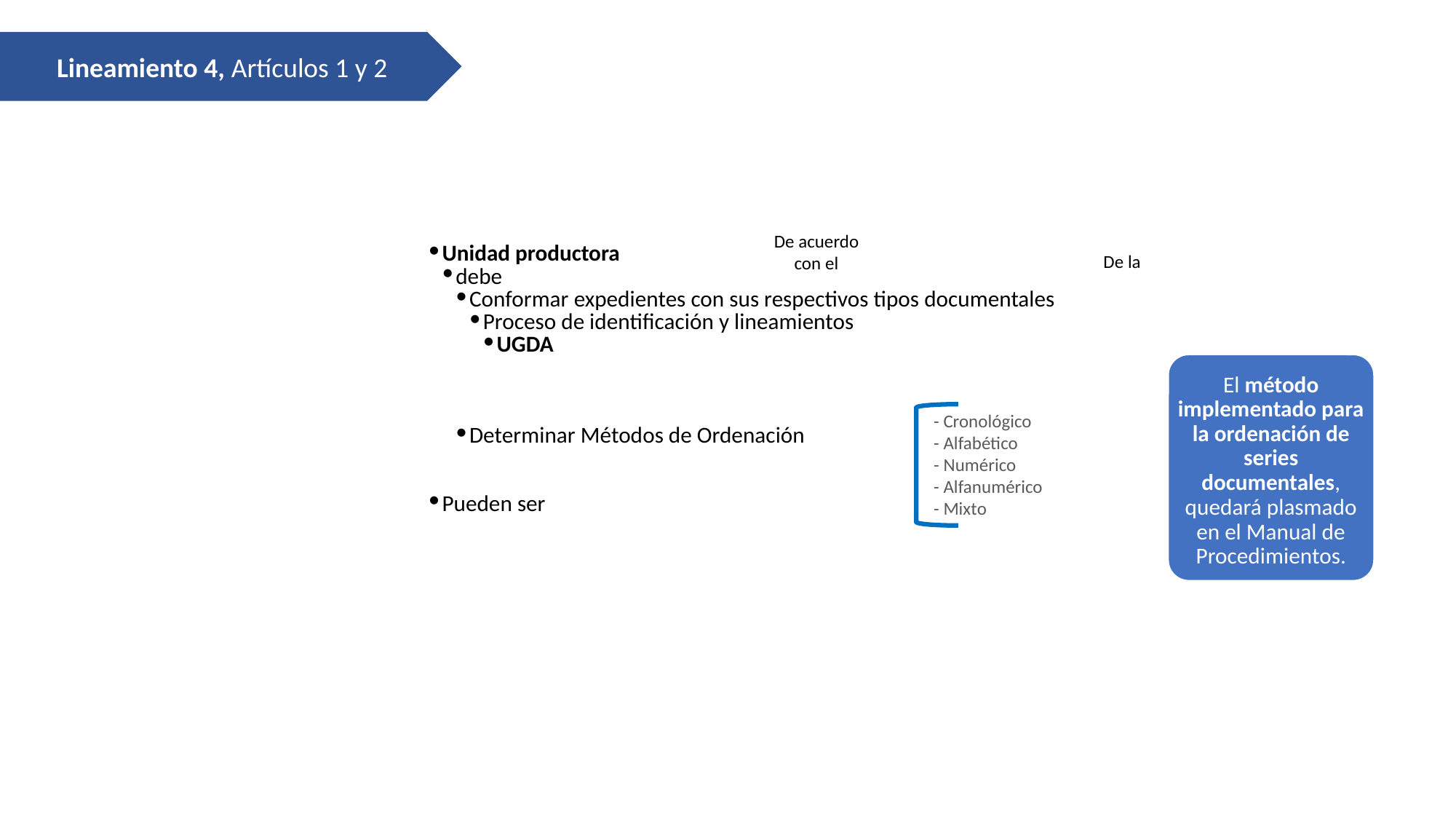

Lineamiento 4, Artículos 1 y 2
Unidad productora
debe
Conformar expedientes con sus respectivos tipos documentales
Proceso de identificación y lineamientos
UGDA

Determinar Métodos de Ordenación

Pueden ser

De acuerdo con el
De la

El método implementado para la ordenación de series documentales, quedará plasmado en el Manual de Procedimientos.

- Cronológico
- Alfabético
- Numérico
- Alfanumérico
- Mixto